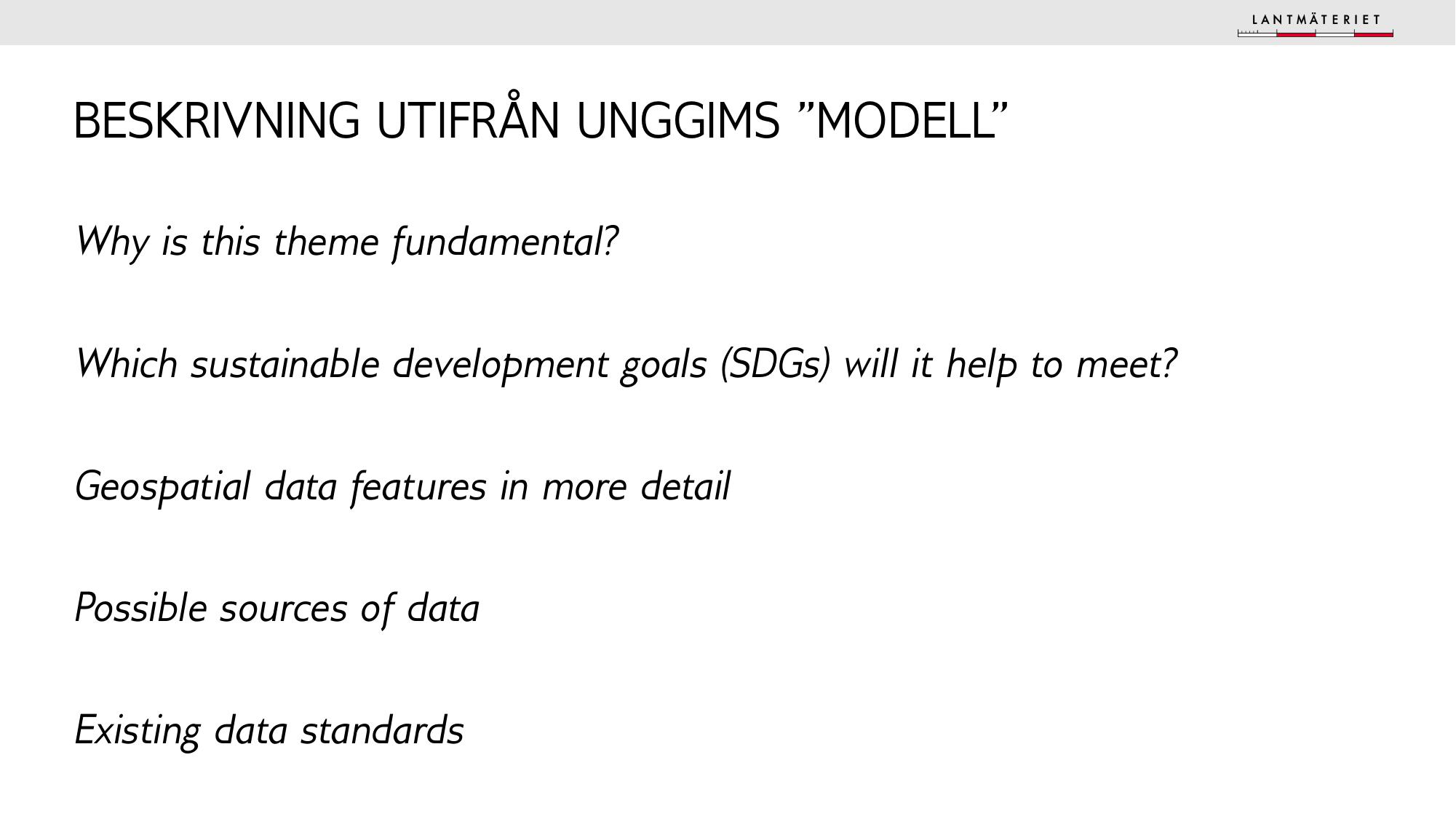

# BESKRIVNING UTIFRÅN UNGGIMS ”MODELL”
Why is this theme fundamental?

Which sustainable development goals (SDGs) will it help to meet?

Geospatial data features in more detail

Possible sources of data

Existing data standards